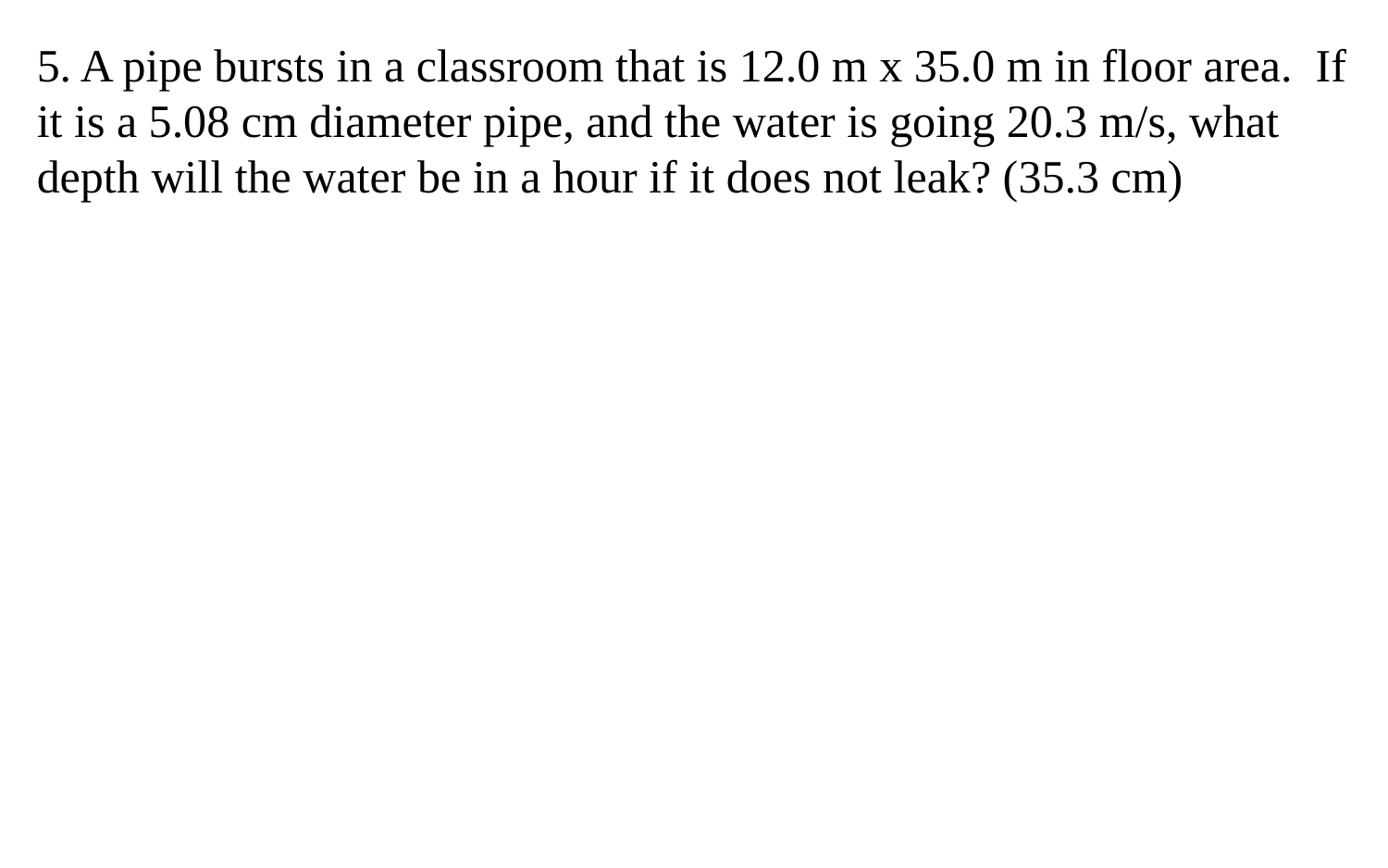

5. A pipe bursts in a classroom that is 12.0 m x 35.0 m in floor area.  If it is a 5.08 cm diameter pipe, and the water is going 20.3 m/s, what depth will the water be in a hour if it does not leak? (35.3 cm)